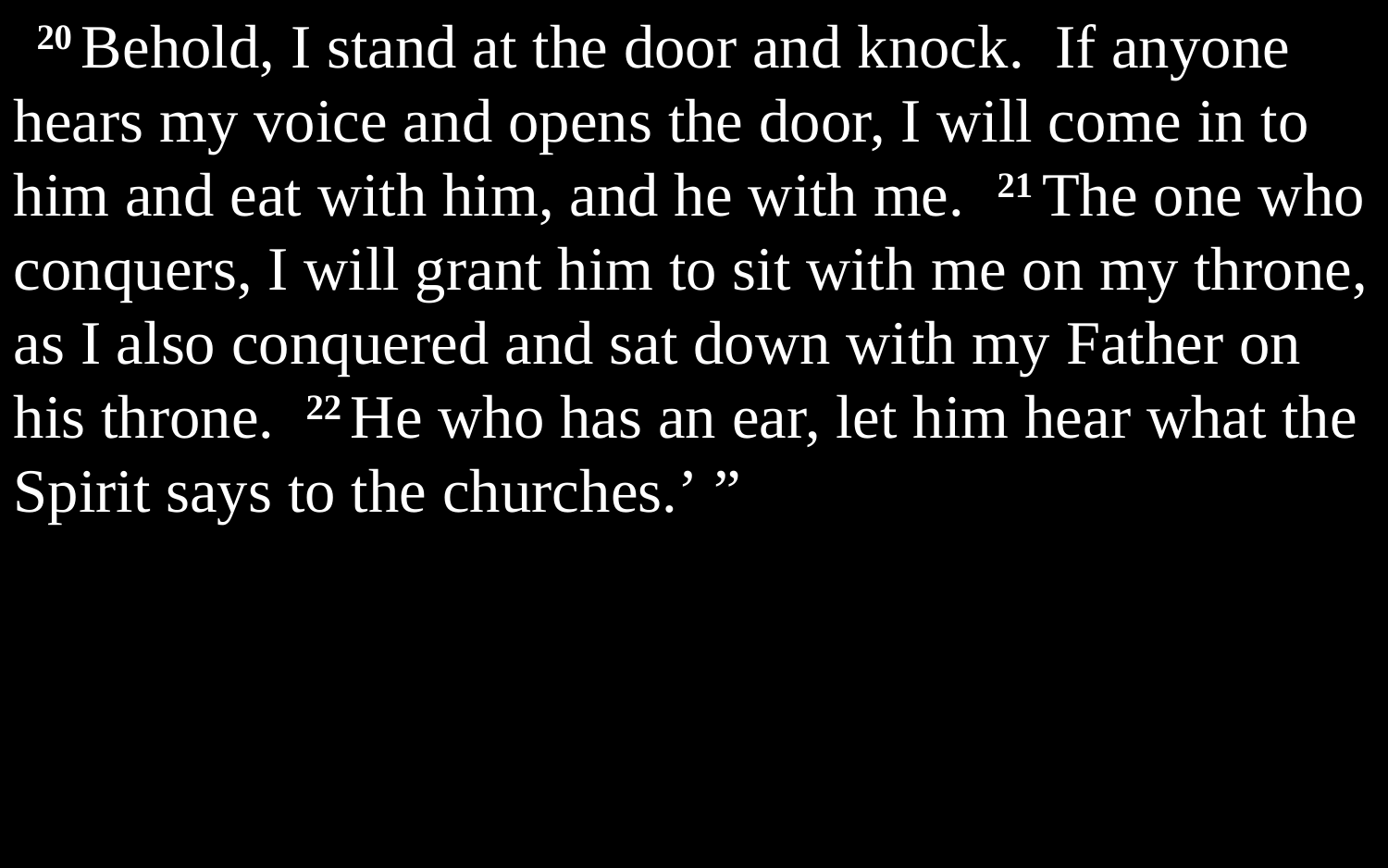

20 Behold, I stand at the door and knock.  If anyone hears my voice and opens the door, I will come in to him and eat with him, and he with me.  21 The one who conquers, I will grant him to sit with me on my throne, as I also conquered and sat down with my Father on his throne.  22 He who has an ear, let him hear what the Spirit says to the churches.’ ”